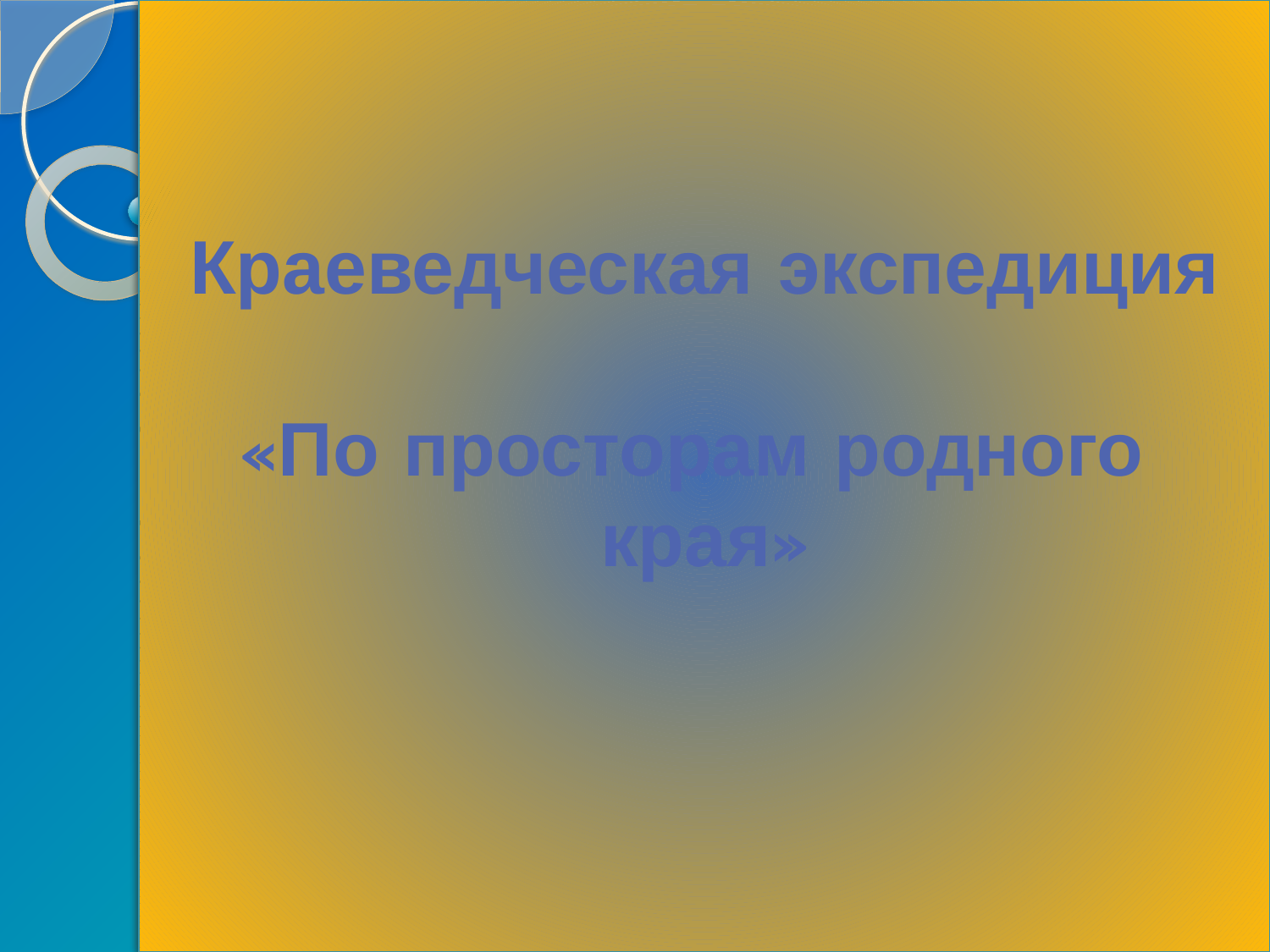

# Краеведческая экспедиция «По просторам родного края»